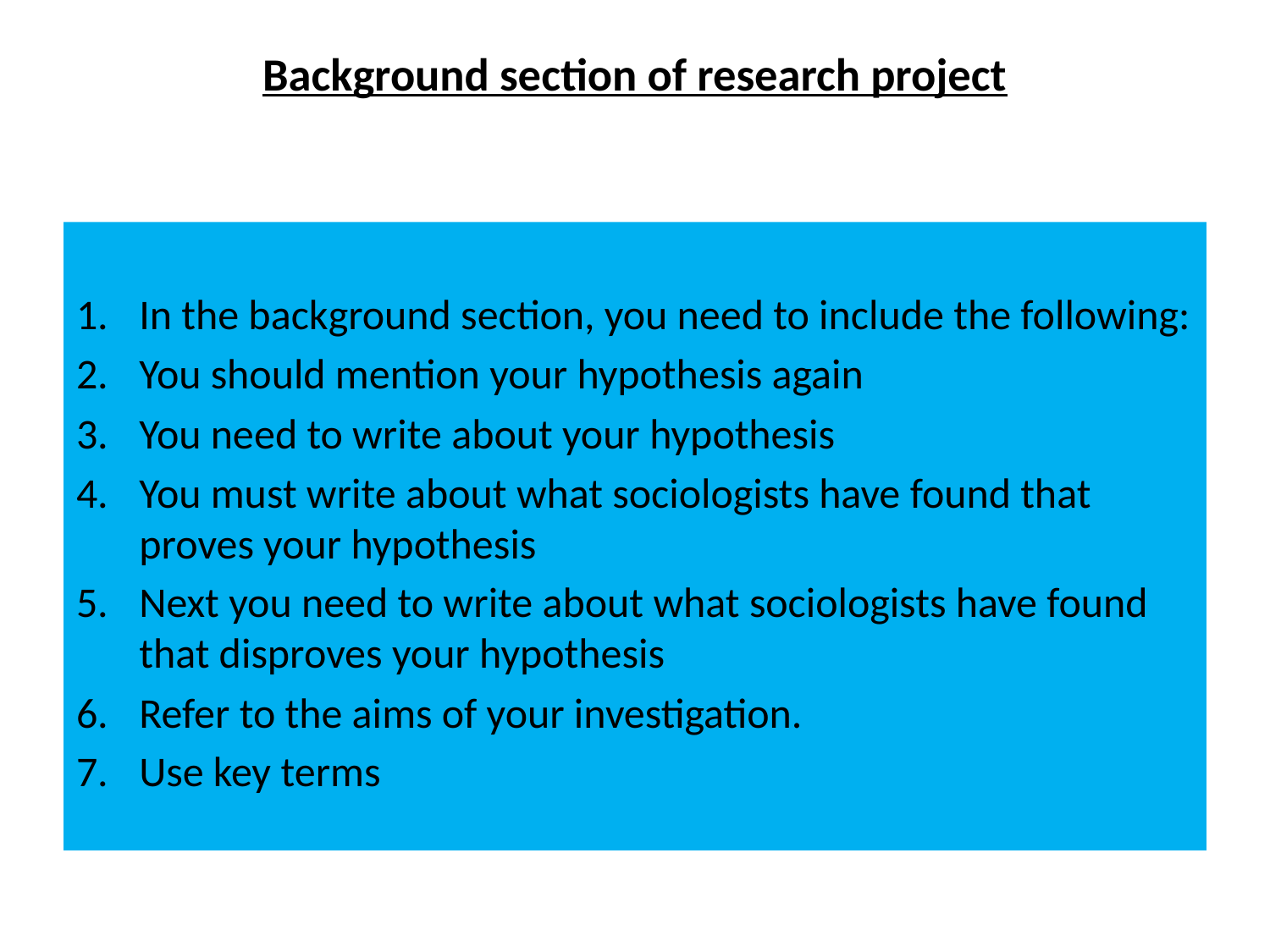

# Background section of research project

In the background section, you need to include the following:
You should mention your hypothesis again
You need to write about your hypothesis
You must write about what sociologists have found that proves your hypothesis
Next you need to write about what sociologists have found that disproves your hypothesis
Refer to the aims of your investigation.
Use key terms